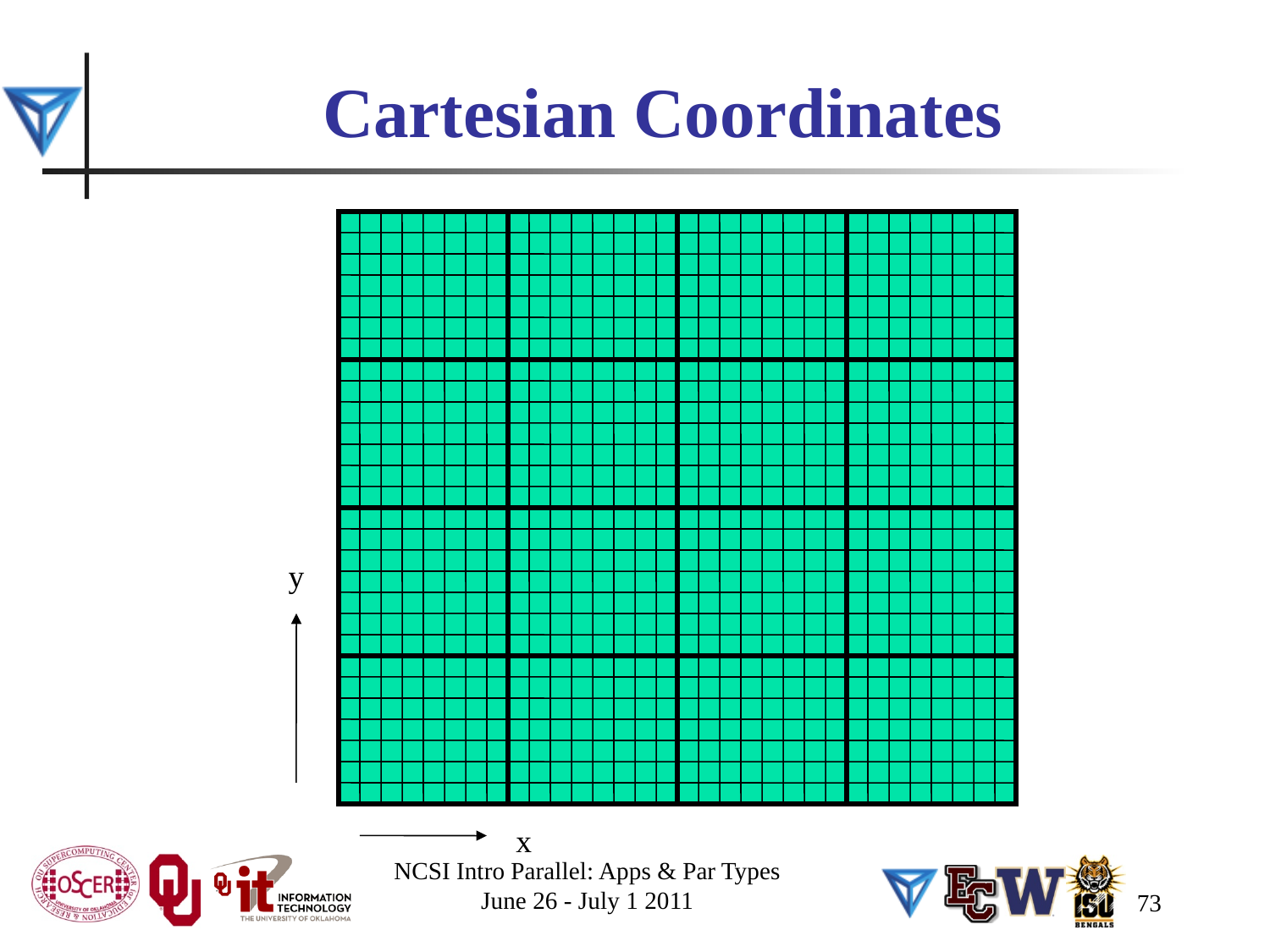

# Cartesian Coordinates

y

x

NCSI Intro Parallel: Apps & Par Types
June 26 - July 1 2011
73